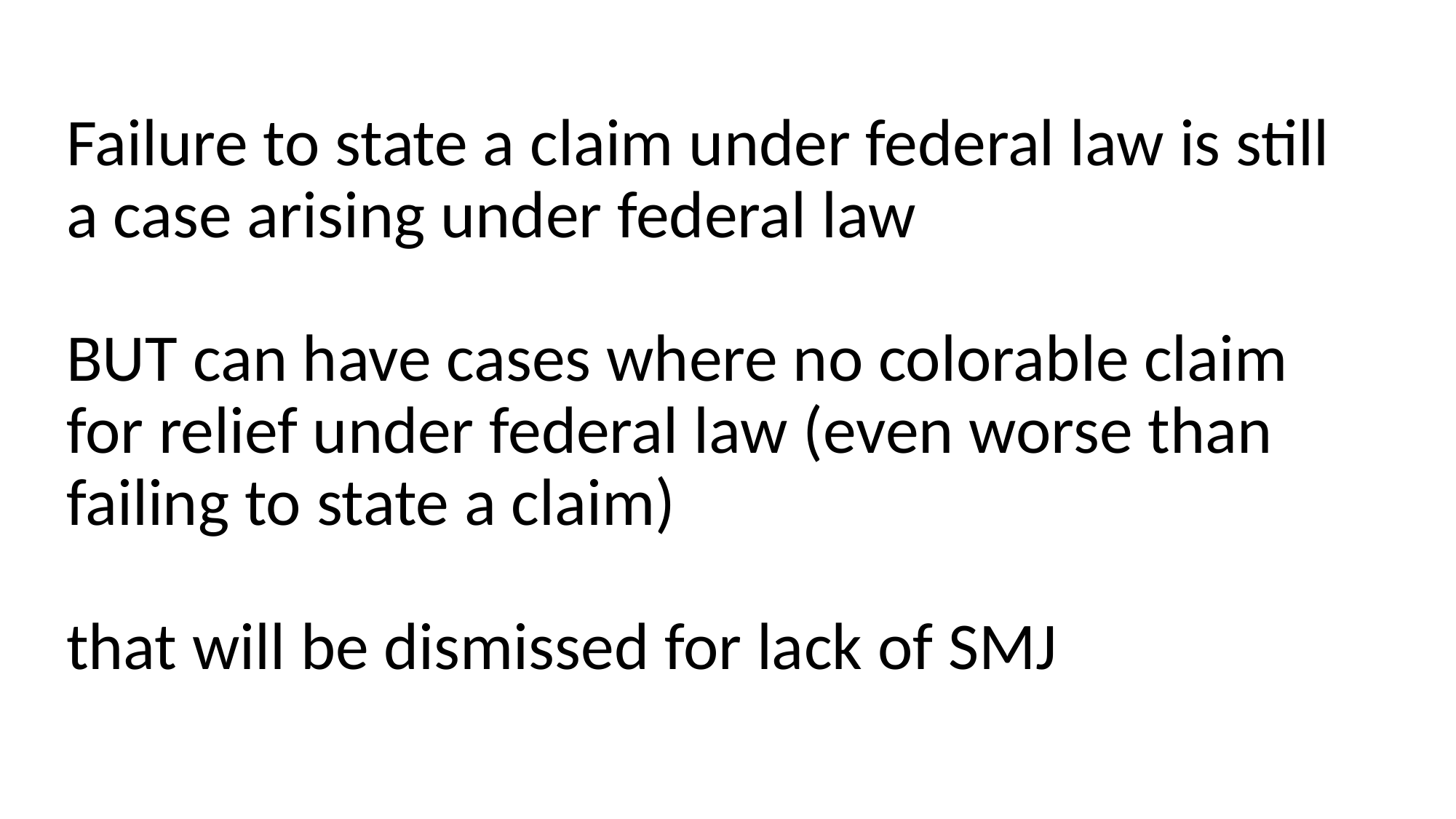

# Failure to state a claim under federal law is still a case arising under federal law BUT can have cases where no colorable claim for relief under federal law (even worse than failing to state a claim) that will be dismissed for lack of SMJ